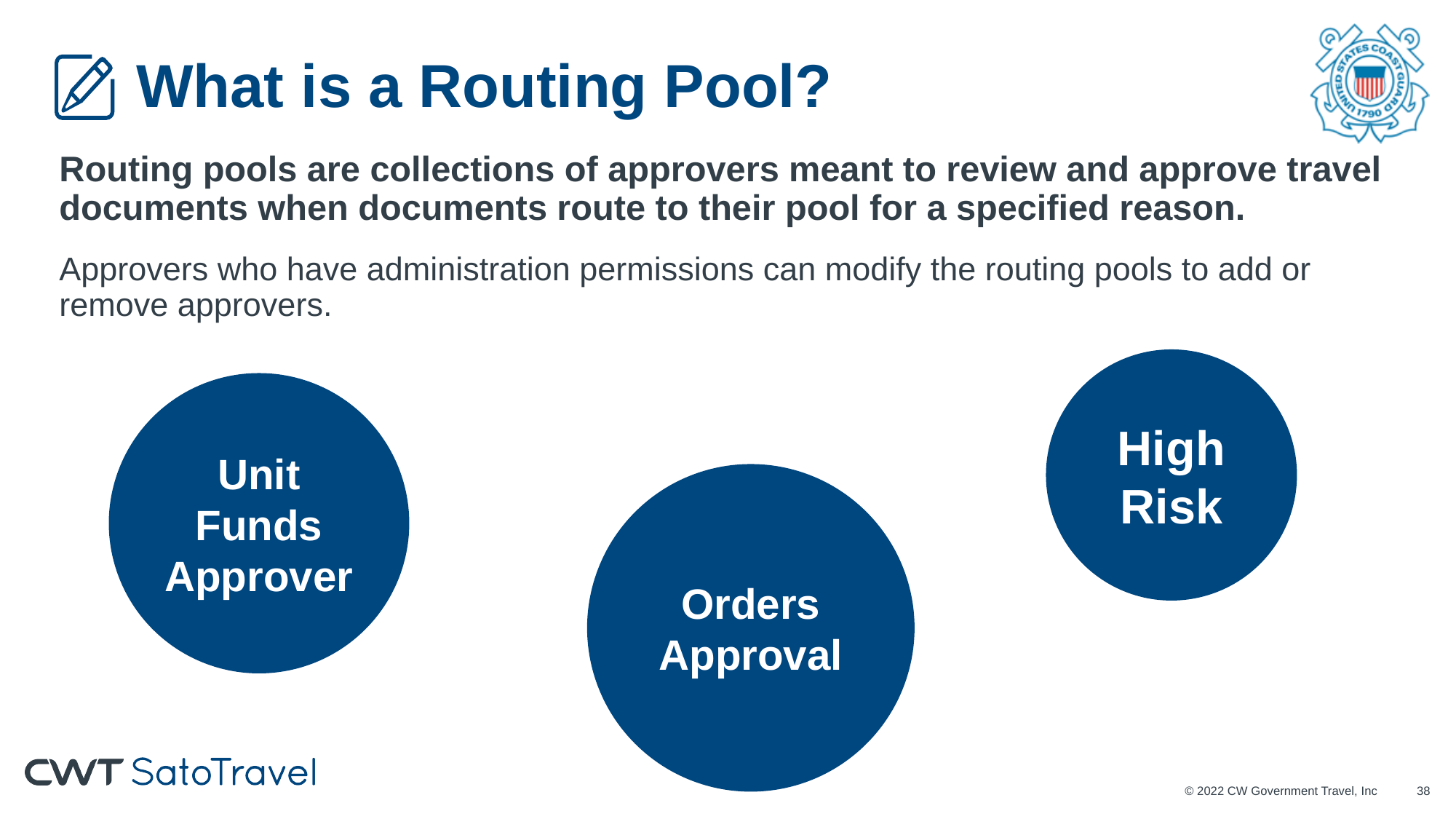

# What is a Routing Pool?
Routing pools are collections of approvers meant to review and approve travel documents when documents route to their pool for a specified reason.
Approvers who have administration permissions can modify the routing pools to add or remove approvers.
High Risk
Unit Funds Approver
Orders Approval

© 2022 CW Government Travel, Inc
38